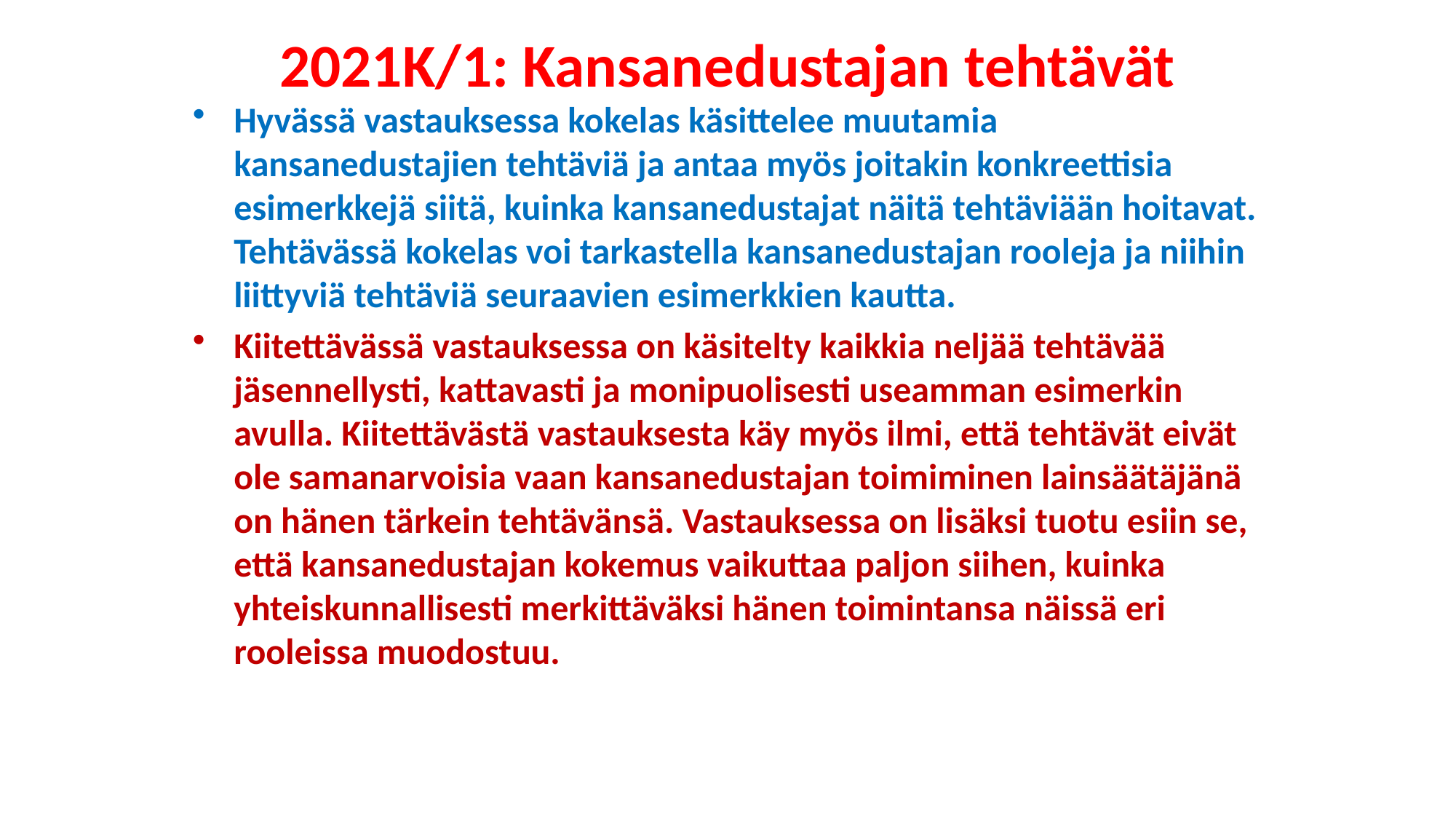

# 2021K/1: Kansanedustajan tehtävät
Hyvässä vastauksessa kokelas käsittelee muutamia kansanedustajien tehtäviä ja antaa myös joitakin konkreettisia esimerkkejä siitä, kuinka kansanedustajat näitä tehtäviään hoitavat. Tehtävässä kokelas voi tarkastella kansanedustajan rooleja ja niihin liittyviä tehtäviä seuraavien esimerkkien kautta.
Kiitettävässä vastauksessa on käsitelty kaikkia neljää tehtävää jäsennellysti, kattavasti ja monipuolisesti useamman esimerkin avulla. Kiitettävästä vastauksesta käy myös ilmi, että tehtävät eivät ole samanarvoisia vaan kansanedustajan toimiminen lainsäätäjänä on hänen tärkein tehtävänsä. Vastauksessa on lisäksi tuotu esiin se, että kansanedustajan kokemus vaikuttaa paljon siihen, kuinka yhteiskunnallisesti merkittäväksi hänen toimintansa näissä eri rooleissa muodostuu.